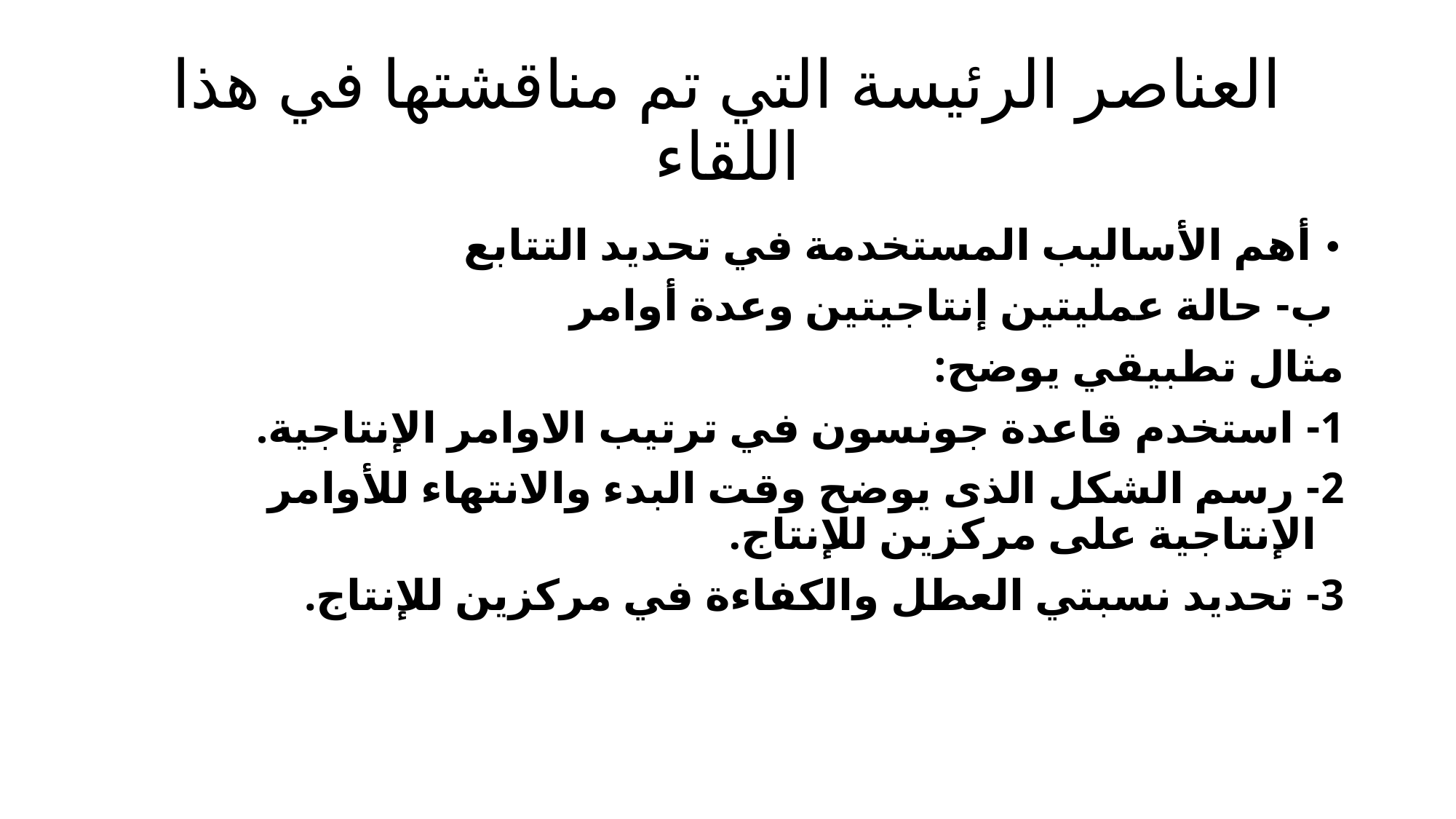

# العناصر الرئيسة التي تم مناقشتها في هذا اللقاء
• أهم الأساليب المستخدمة في تحديد التتابع
 ب- حالة عمليتين إنتاجيتين وعدة أوامر
مثال تطبيقي يوضح:
1- استخدم قاعدة جونسون في ترتيب الاوامر الإنتاجية.
2- رسم الشكل الذى يوضح وقت البدء والانتهاء للأوامر الإنتاجية على مركزين للإنتاج.
3- تحديد نسبتي العطل والكفاءة في مركزين للإنتاج.